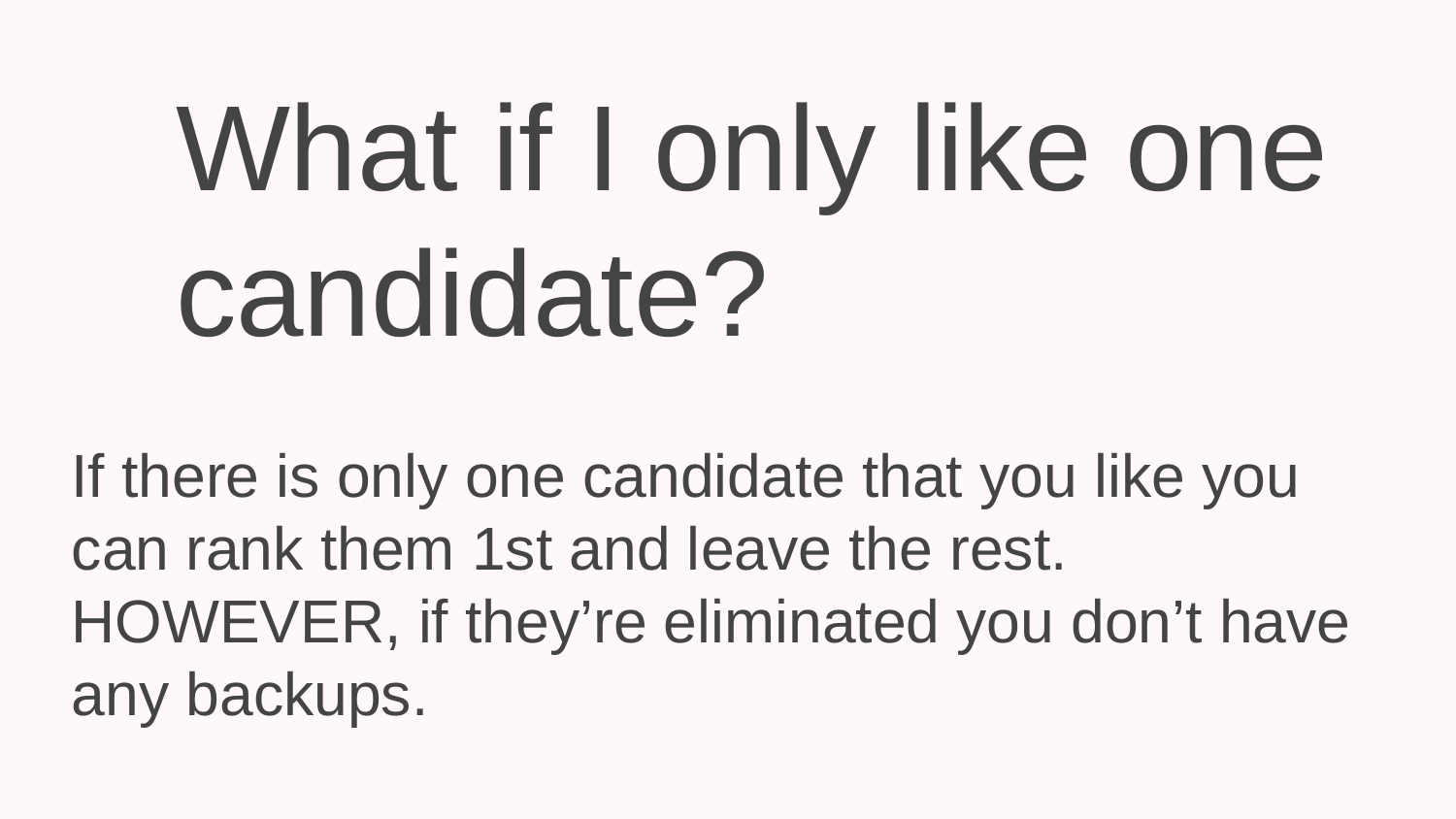

# What if I only like one candidate?
If there is only one candidate that you like you can rank them 1st and leave the rest. HOWEVER, if they’re eliminated you don’t have any backups.